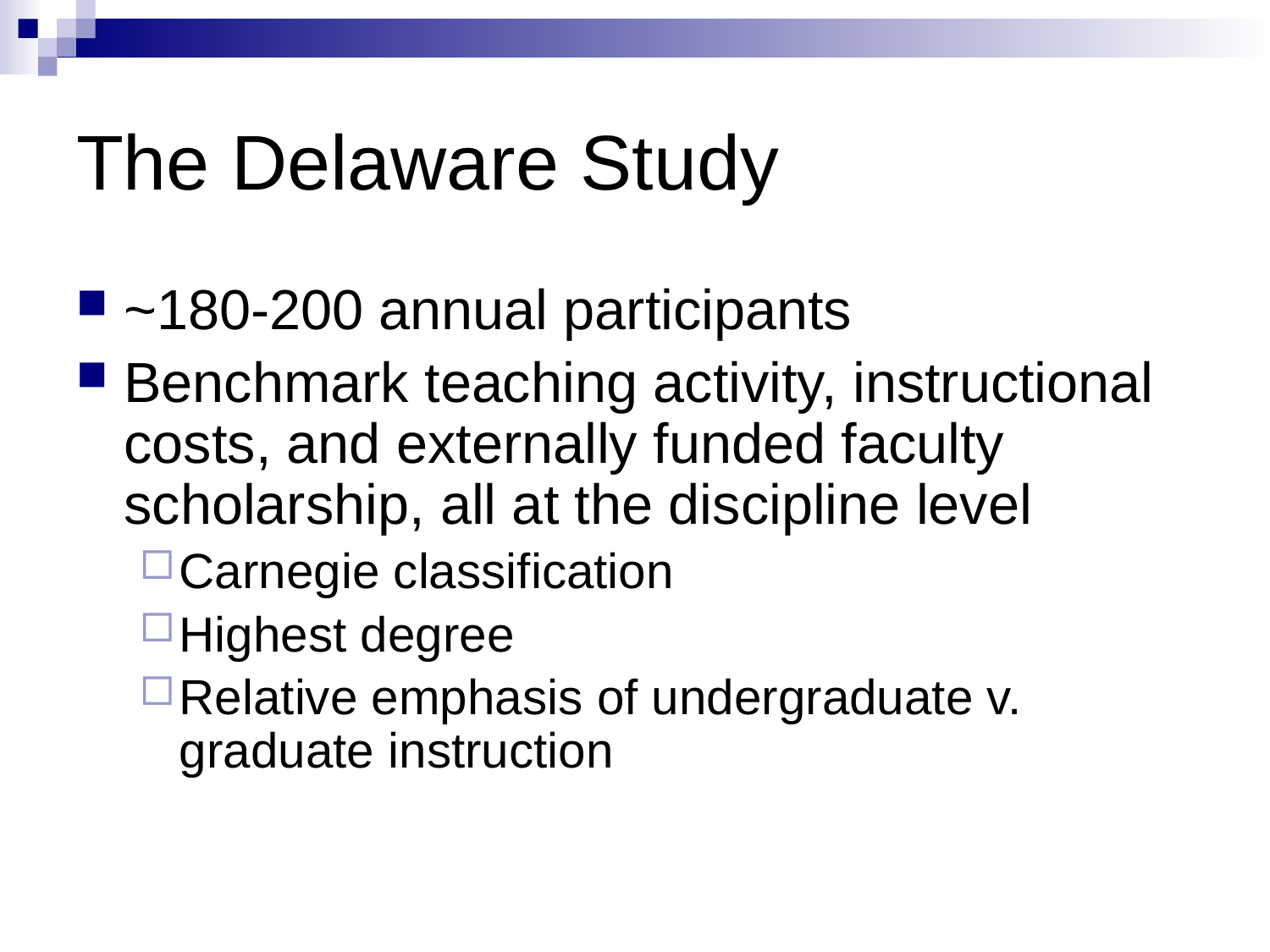

# The Delaware Study
~180-200 annual participants
Benchmark teaching activity, instructional costs, and externally funded faculty scholarship, all at the discipline level
Carnegie classification
Highest degree
Relative emphasis of undergraduate v. graduate instruction